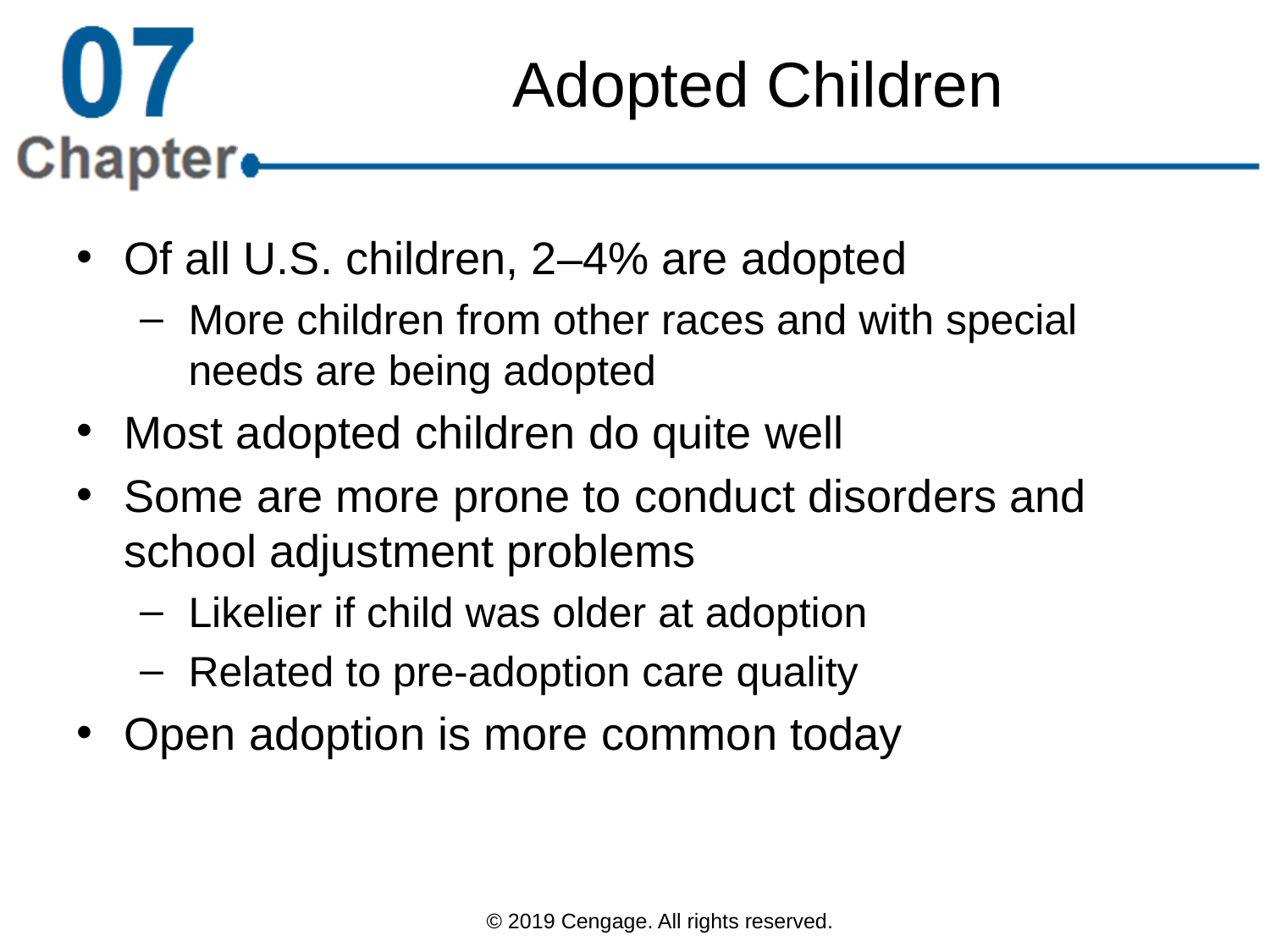

# Adopted Children
Of all U.S. children, 2–4% are adopted
More children from other races and with special needs are being adopted
Most adopted children do quite well
Some are more prone to conduct disorders and school adjustment problems
Likelier if child was older at adoption
Related to pre-adoption care quality
Open adoption is more common today